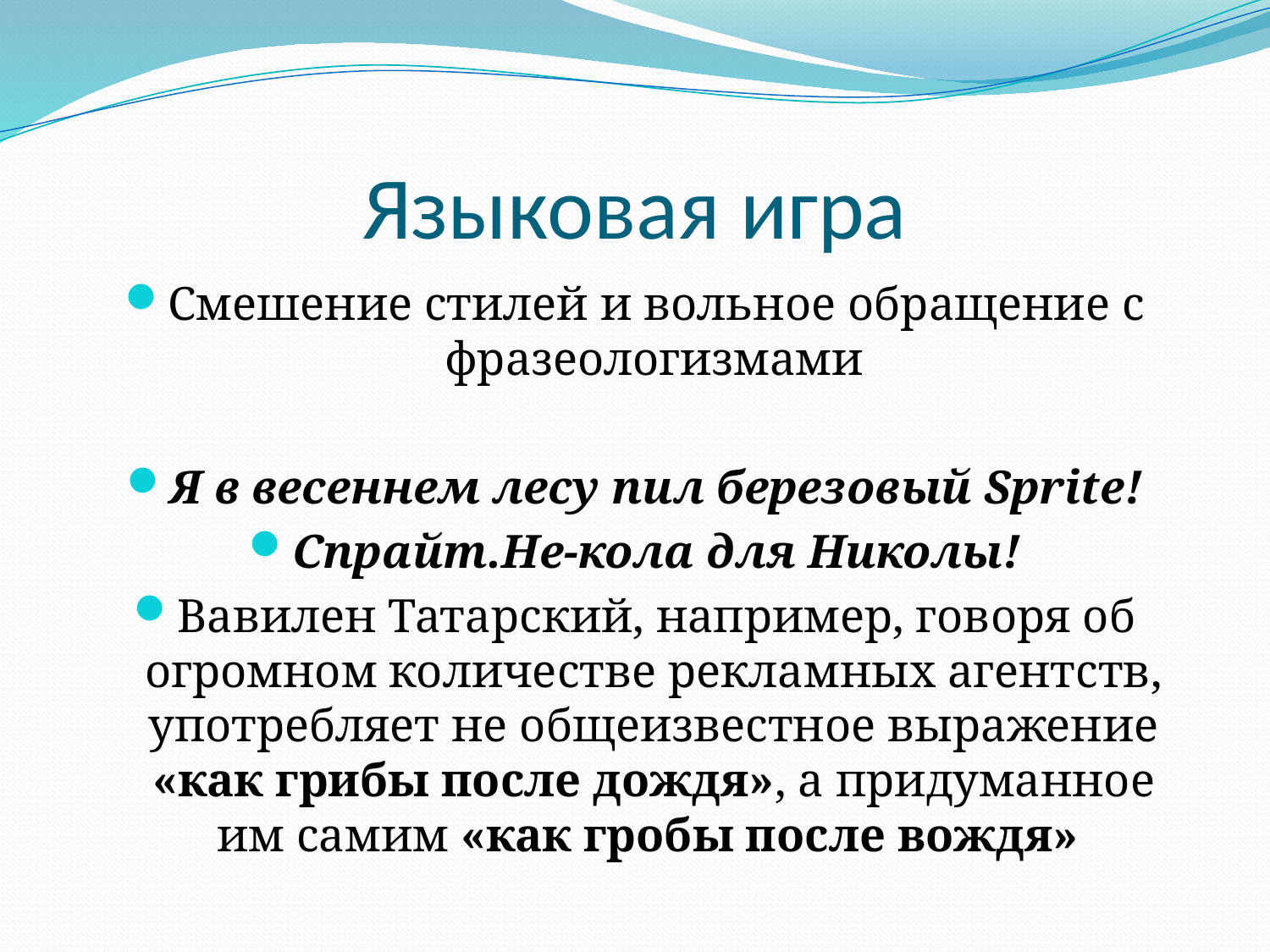

# Языковая игра
Смешение стилей и вольное обращение с фразеологизмами

Я в весеннем лесу пил березовый Sprite!
Спрайт.Не-кола для Николы!
Вавилен Татарский, например, говоря об огромном количестве рекламных агентств, употребляет не общеизвестное выражение «как грибы после дождя», а придуманное им самим «как гробы после вождя»